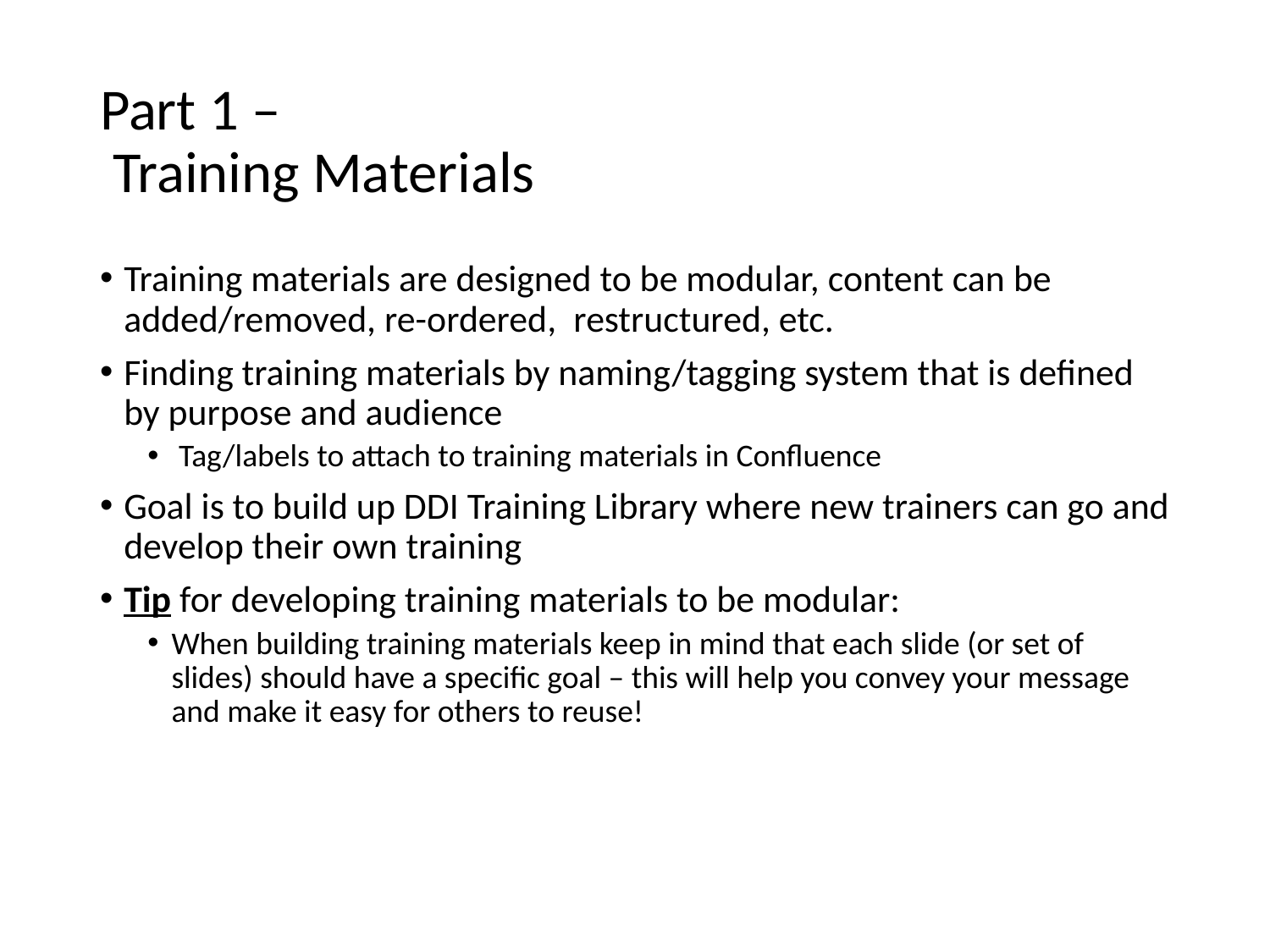

# Part 1 – Training Materials
Training materials are designed to be modular, content can be added/removed, re-ordered,  restructured, etc.
Finding training materials by naming/tagging system that is defined by purpose and audience
 Tag/labels to attach to training materials in Confluence
Goal is to build up DDI Training Library where new trainers can go and develop their own training
Tip for developing training materials to be modular:
When building training materials keep in mind that each slide (or set of slides) should have a specific goal – this will help you convey your message and make it easy for others to reuse!